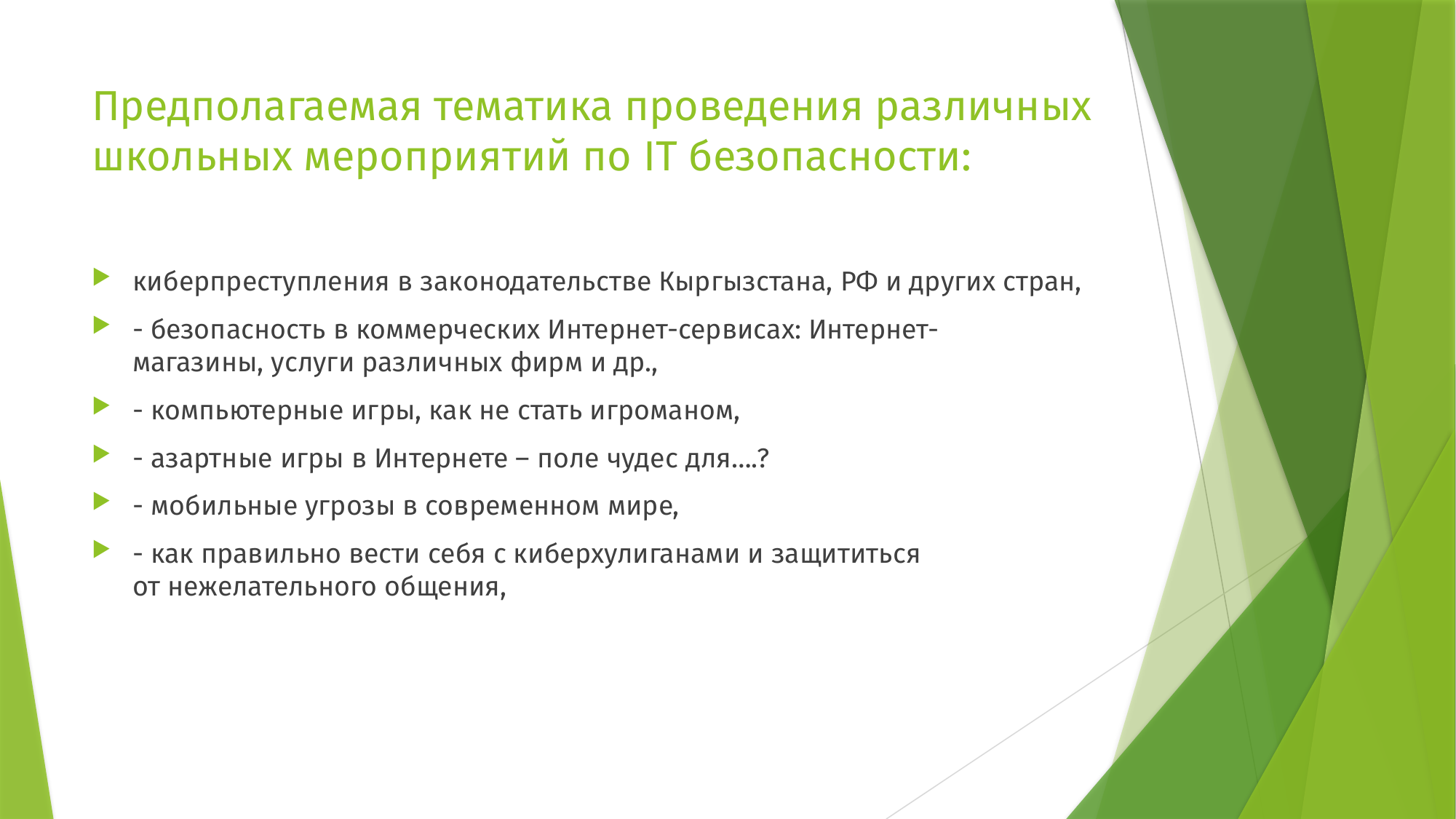

# Предполагаемая тематика проведения различных школьных мероприятий по IT безопасности:
киберпреступления в законодательстве Кыргызстана, РФ и других стран,
- безопасность в коммерческих Интернет-сервисах: Интернет-магазины, услуги различных фирм и др.,
- компьютерные игры, как не стать игроманом,
- азартные игры в Интернете – поле чудес для….?
- мобильные угрозы в современном мире,
- как правильно вести себя с киберхулиганами и защититься от нежелательного общения,